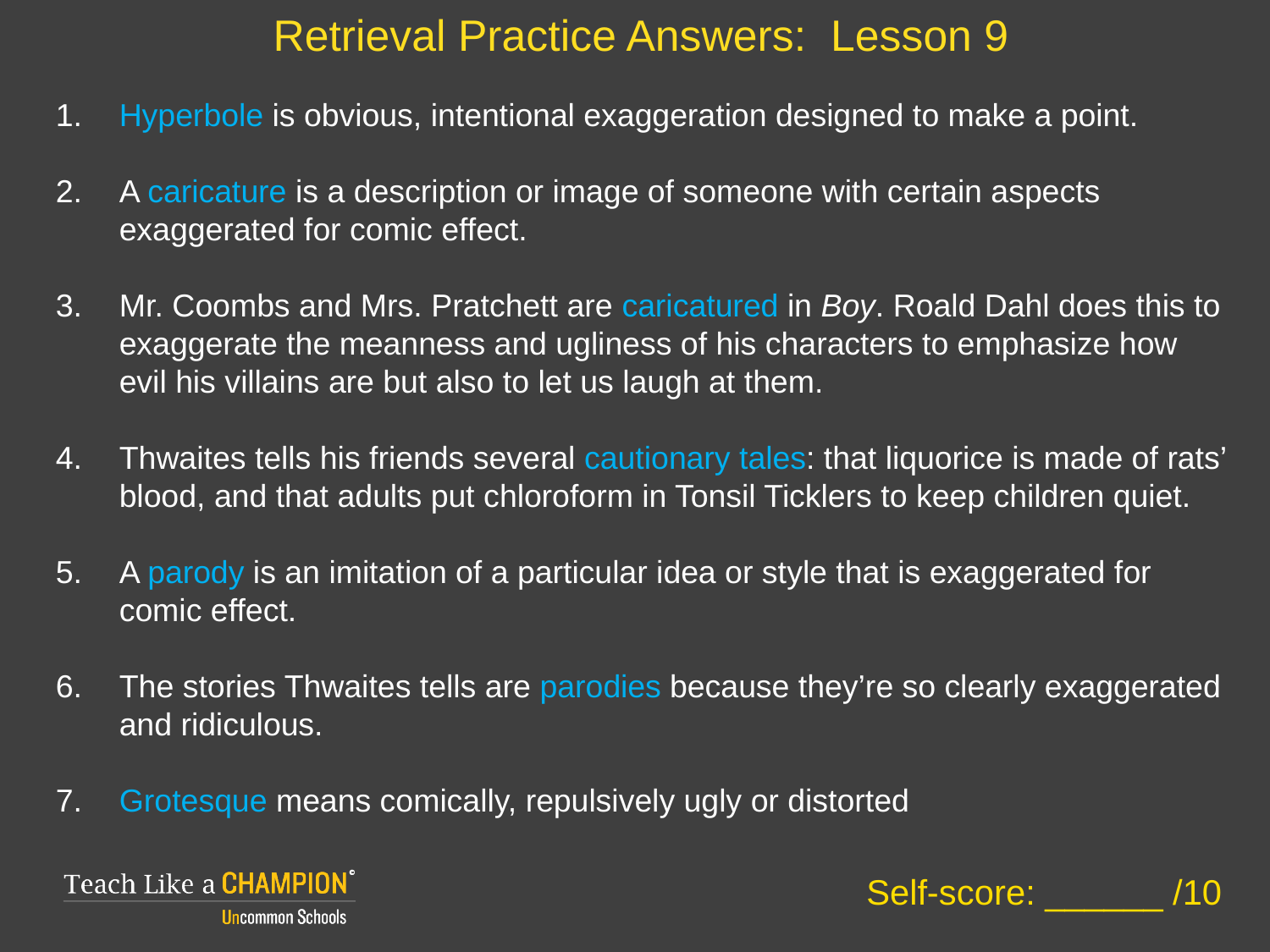

# Retrieval Practice Answers:  Lesson 9
Hyperbole is obvious, intentional exaggeration designed to make a point.

A caricature is a description or image of someone with certain aspects exaggerated for comic effect.

Mr. Coombs and Mrs. Pratchett are caricatured in Boy. Roald Dahl does this to exaggerate the meanness and ugliness of his characters to emphasize how evil his villains are but also to let us laugh at them.

Thwaites tells his friends several cautionary tales: that liquorice is made of rats’ blood, and that adults put chloroform in Tonsil Ticklers to keep children quiet.

A parody is an imitation of a particular idea or style that is exaggerated for comic effect.

The stories Thwaites tells are parodies because they’re so clearly exaggerated and ridiculous.

Grotesque means comically, repulsively ugly or distorted

Self-score: ______ /10